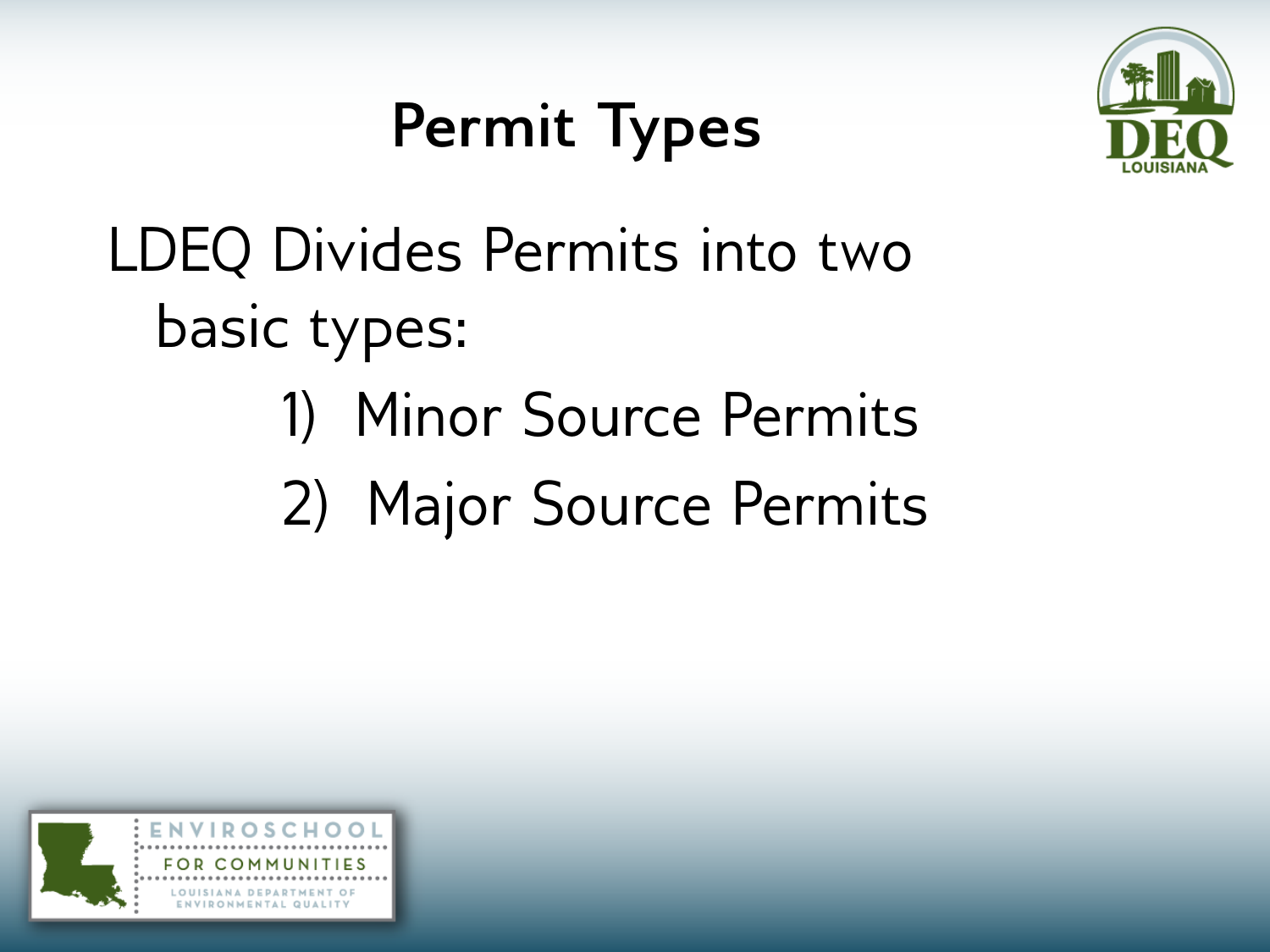

# Permit Types
LDEQ Divides Permits into two basic types:
		1)  Minor Source Permits
		2)  Major Source Permits